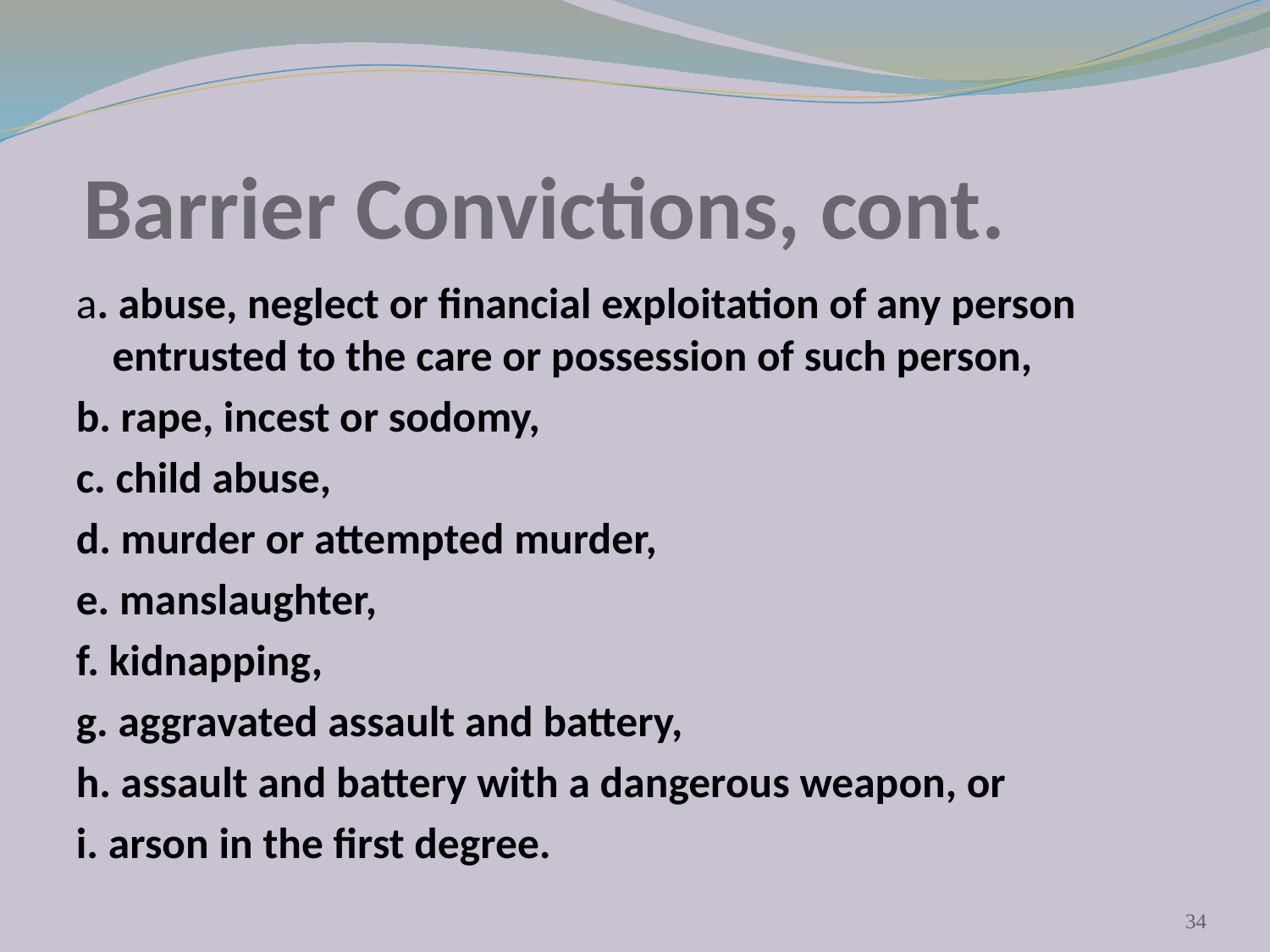

# Barrier Convictions, cont.
a. abuse, neglect or financial exploitation of any person entrusted to the care or possession of such person,
b. rape, incest or sodomy,
c. child abuse,
d. murder or attempted murder,
e. manslaughter,
f. kidnapping,
g. aggravated assault and battery,
h. assault and battery with a dangerous weapon, or
i. arson in the first degree.

34